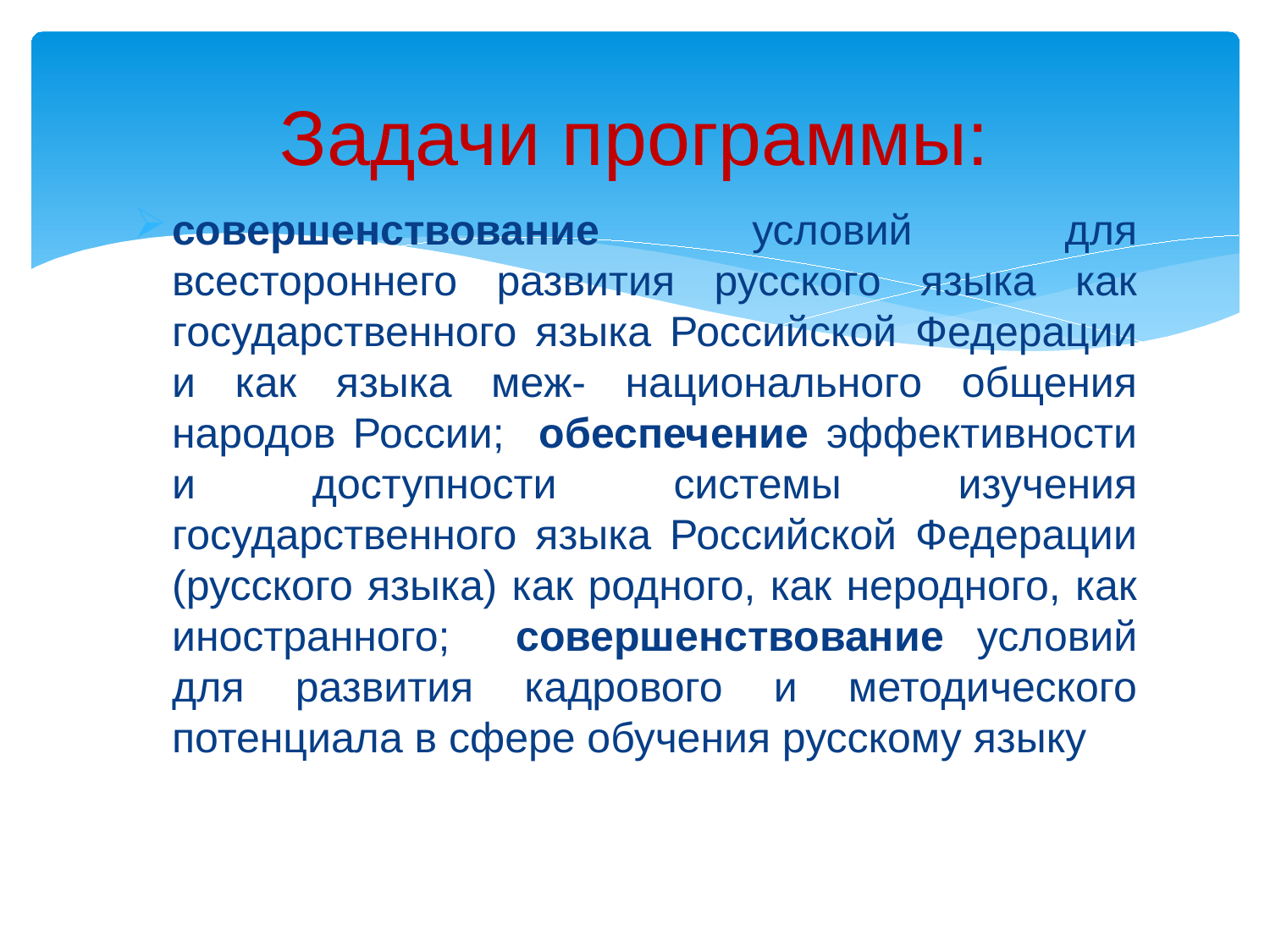

# Задачи программы:
совершенствование условий для всестороннего развития русского языка как государственного языка Российской Федерации и как языка меж- национального общения народов России;  обеспечение эффективности и доступности системы изучения государственного языка Российской Федерации (русского языка) как родного, как неродного, как иностранного;  совершенствование условий для развития кадрового и методического потенциала в сфере обучения русскому языку